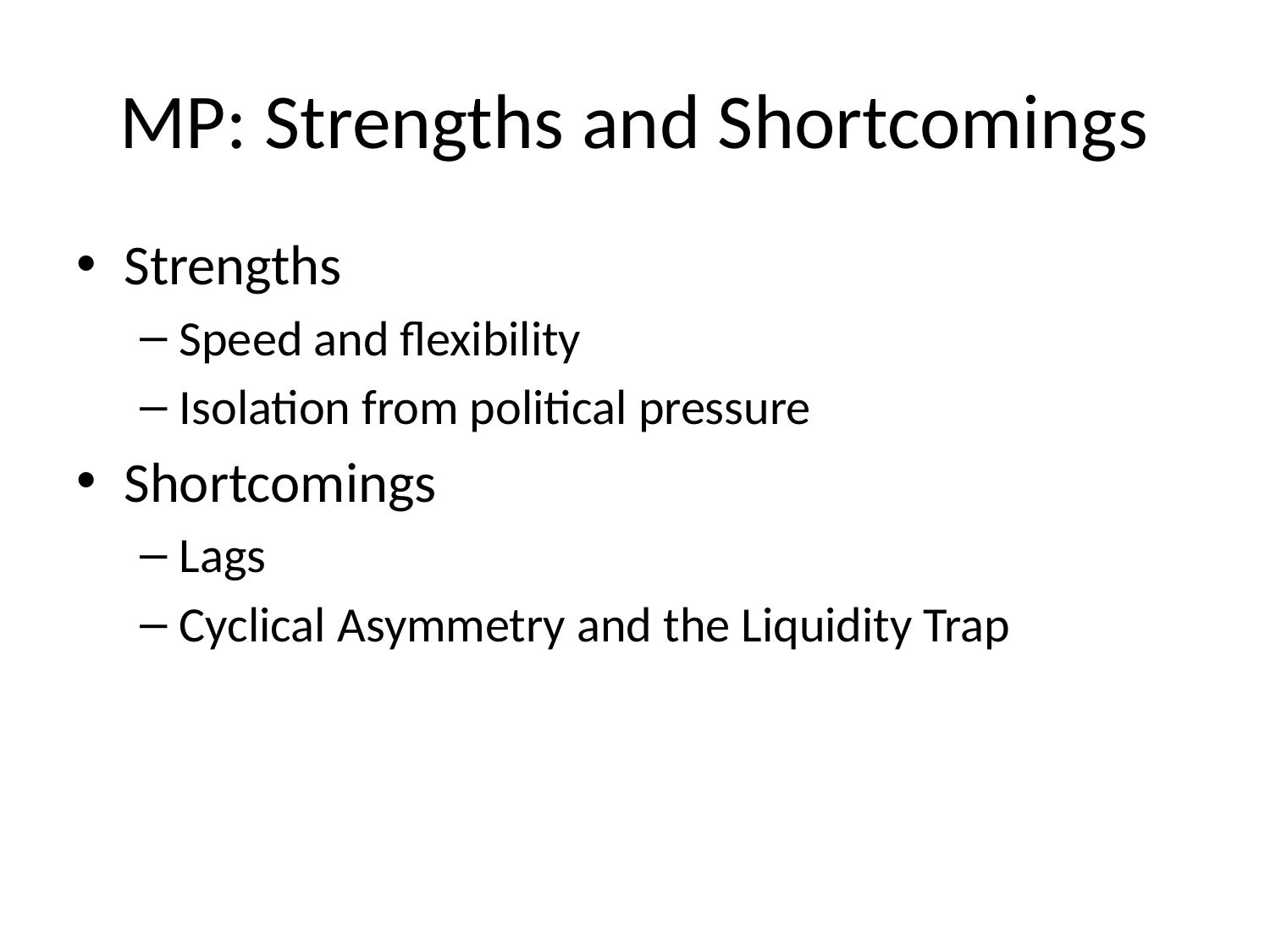

# MP: Strengths and Shortcomings
Strengths
Speed and flexibility
Isolation from political pressure
Shortcomings
Lags
Cyclical Asymmetry and the Liquidity Trap